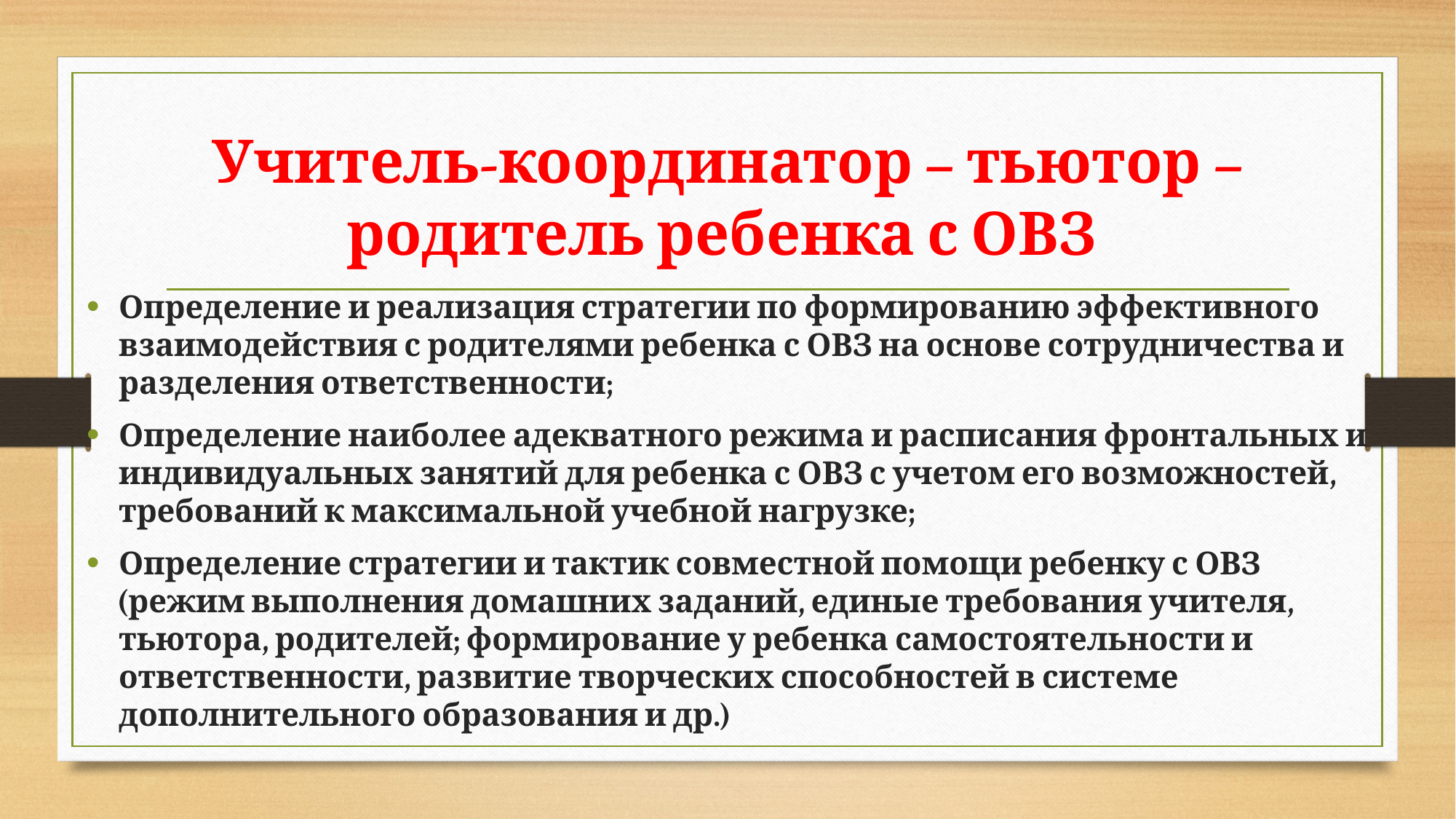

# Учитель-координатор – тьютор – родитель ребенка с ОВЗ
Определение и реализация стратегии по формированию эффективного взаимодействия с родителями ребенка с ОВЗ на основе сотрудничества и разделения ответственности;
Определение наиболее адекватного режима и расписания фронтальных и индивидуальных занятий для ребенка с ОВЗ с учетом его возможностей, требований к максимальной учебной нагрузке;
Определение стратегии и тактик совместной помощи ребенку с ОВЗ (режим выполнения домашних заданий, единые требования учителя, тьютора, родителей; формирование у ребенка самостоятельности и ответственности, развитие творческих способностей в системе дополнительного образования и др.)